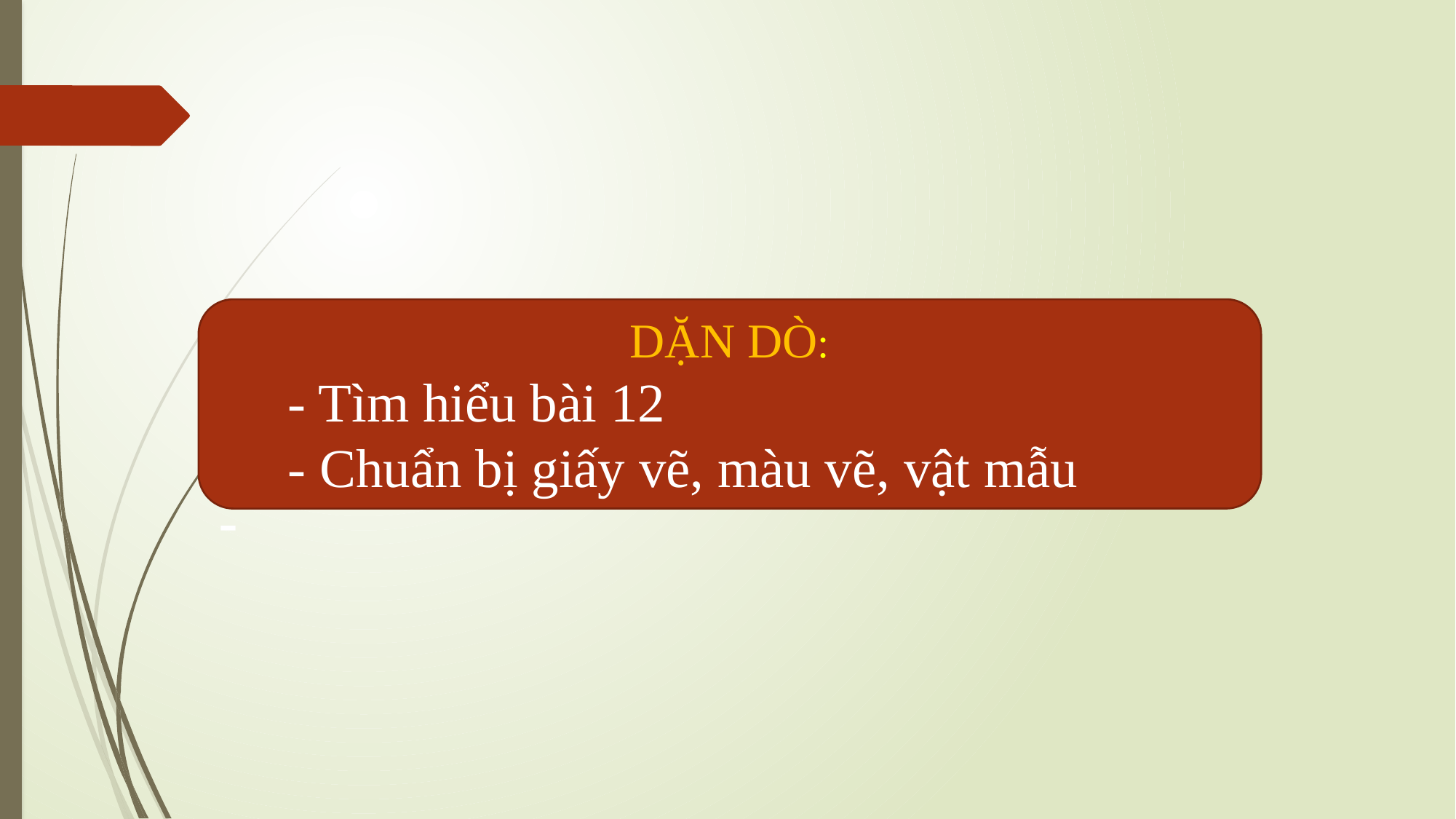

DẶN DÒ:
     - Tìm hiểu bài 12
     - Chuẩn bị giấy vẽ, màu vẽ, vật mẫu